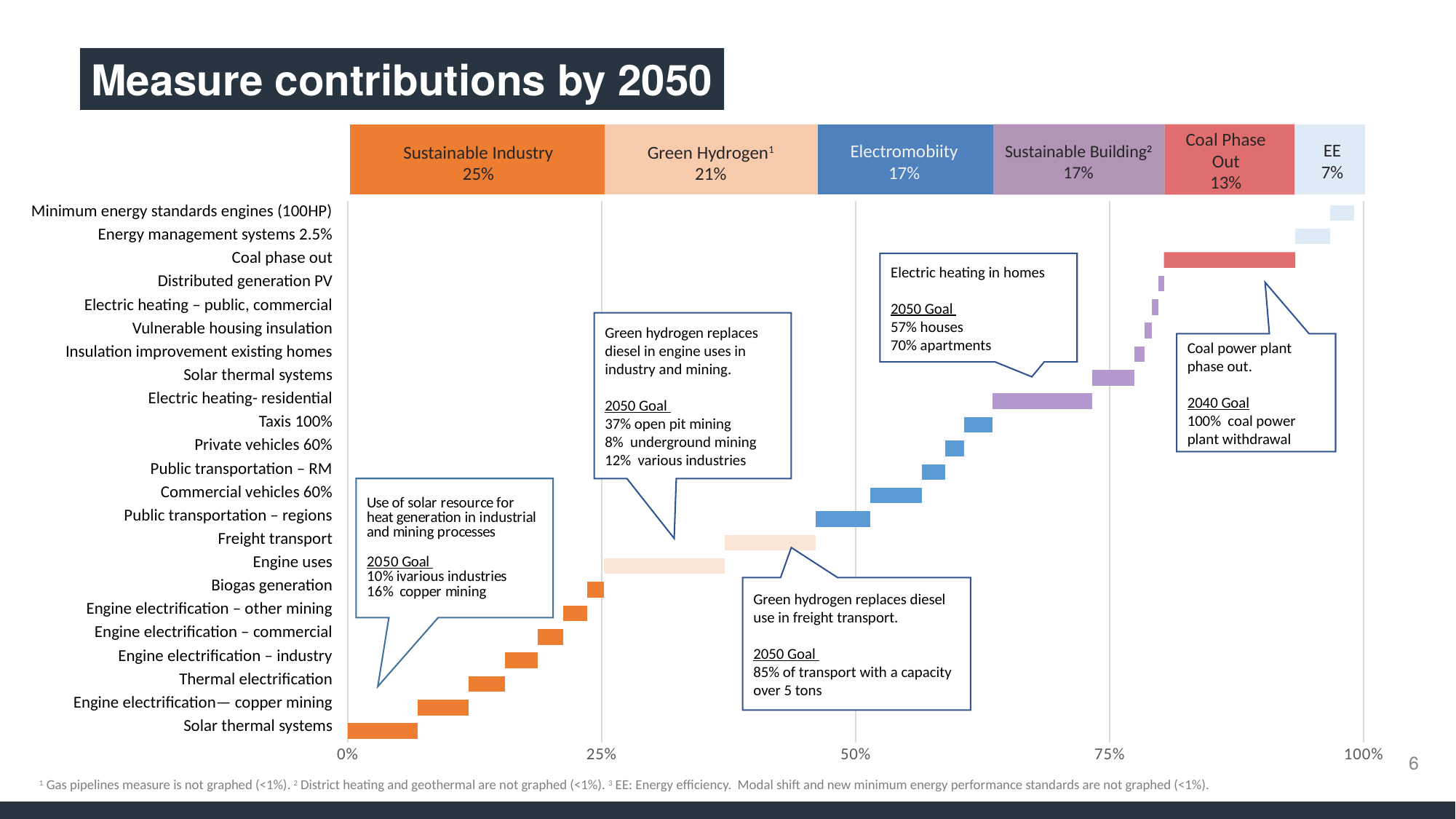

Measure contributions by 2050

### Chart

| Category | Industria Sostenible | Hidrógeno | Electromovilidad | Edificación Sostenible | Retiro Centrales | Eficiencia Energética |  |
|---|---|---|---|---|---|---|---|
Coal Phase Out
13%
Sustainable Building2
17%
EE
7%
Electromobiity
17%
Sustainable Industry
25%
Green Hydrogen1
21%

### Chart

| Category |  |  |
|---|---|---|
| Sistemas solares térmicos | 0.0 | 0.06880731635607834 |
| Electrificación motriz - cobre | 0.06880731635607834 | 0.0498122620690089 |
| Electrificación térmica | 0.11861957842508725 | 0.03592090059966731 |
| Electrificación motriz - industria | 0.15454047902475454 | 0.03275053339959255 |
| Electrificación motriz - comercial | 0.1872910124243471 | 0.024552536034199678 |
| Electrificación motriz - resto minería | 0.21184354845854678 | 0.024 |
| Generación biogás | 0.23584354845854677 | 0.01632455240682521 |
| Usos motrices | 0.252168100865372 | 0.11925562784992491 |
| Transporte de carga | 0.37142372871529694 | 0.0894163998306851 |
| Transporte público - regiones | 0.46084012854598205 | 0.053332246285381836 |
| Vehículos comerciales 60% | 0.5141723748313639 | 0.050937545383026375 |
| Transporte público - RM | 0.5651099202143903 | 0.023047540796998865 |
| Vehículos particulares 60% | 0.5881574610113892 | 0.01854487647441901 |
| Taxis 100% | 0.6067023374858083 | 0.028011171964335658 |
| Calefacción eléctrica - residencial | 0.6347135094501439 | 0.09778420475950951 |
| Sistemas solares térmicos | 0.7324977142096535 | 0.041642227205658806 |
| Calificación energética viviendas existentes | 0.7741399414153123 | 0.01 |
| Reacond. térmico viviendas vulnerables | 0.7841399414153123 | 0.007138502197385694 |
| Calefacción eléctrica - público, comercial | 0.791278443612698 | 0.006435087522813298 |
| Generación distribuida FV | 0.7977135311355112 | 0.005660013805147859 |
| Retiro de centrales | 0.8033735449406592 | 0.1293154233818743 |
| Sistemas de gestión energía 2,5% | 0.9326889683225335 | 0.03420636654616953 |
| Estándares mínimos motores (100HP) | 0.9668953348687029 | 0.023913001123431563 |
Minimum energy standards engines (100HP)
Energy management systems 2.5%
Coal phase out
Distributed generation PV
Electric heating – public, commercial
Vulnerable housing insulation
Insulation improvement existing homes
Solar thermal systems
Electric heating- residential
Taxis 100%
Private vehicles 60%
Public transportation – RM
Commercial vehicles 60%
Public transportation – regions
Freight transport
Engine uses
Biogas generation
Engine electrification – other mining
Engine electrification – commercial
Engine electrification – industry
Thermal electrification
Engine electrification— copper mining
Solar thermal systems
Electric heating in homes

2050 Goal
57% houses
70% apartments
Green hydrogen replaces diesel in engine uses in industry and mining.

2050 Goal
37% open pit mining
8%  underground mining
12%  various industries
Coal power plant phase out.

2040 Goal
100%  coal power plant withdrawal
Green hydrogen replaces diesel use in freight transport.

2050 Goal
85% of transport with a capacity over 5 tons
6
1 Gas pipelines measure is not graphed (<1%). 2 District heating and geothermal are not graphed (<1%). 3 EE: Energy efficiency.  Modal shift and new minimum energy performance standards are not graphed (<1%).